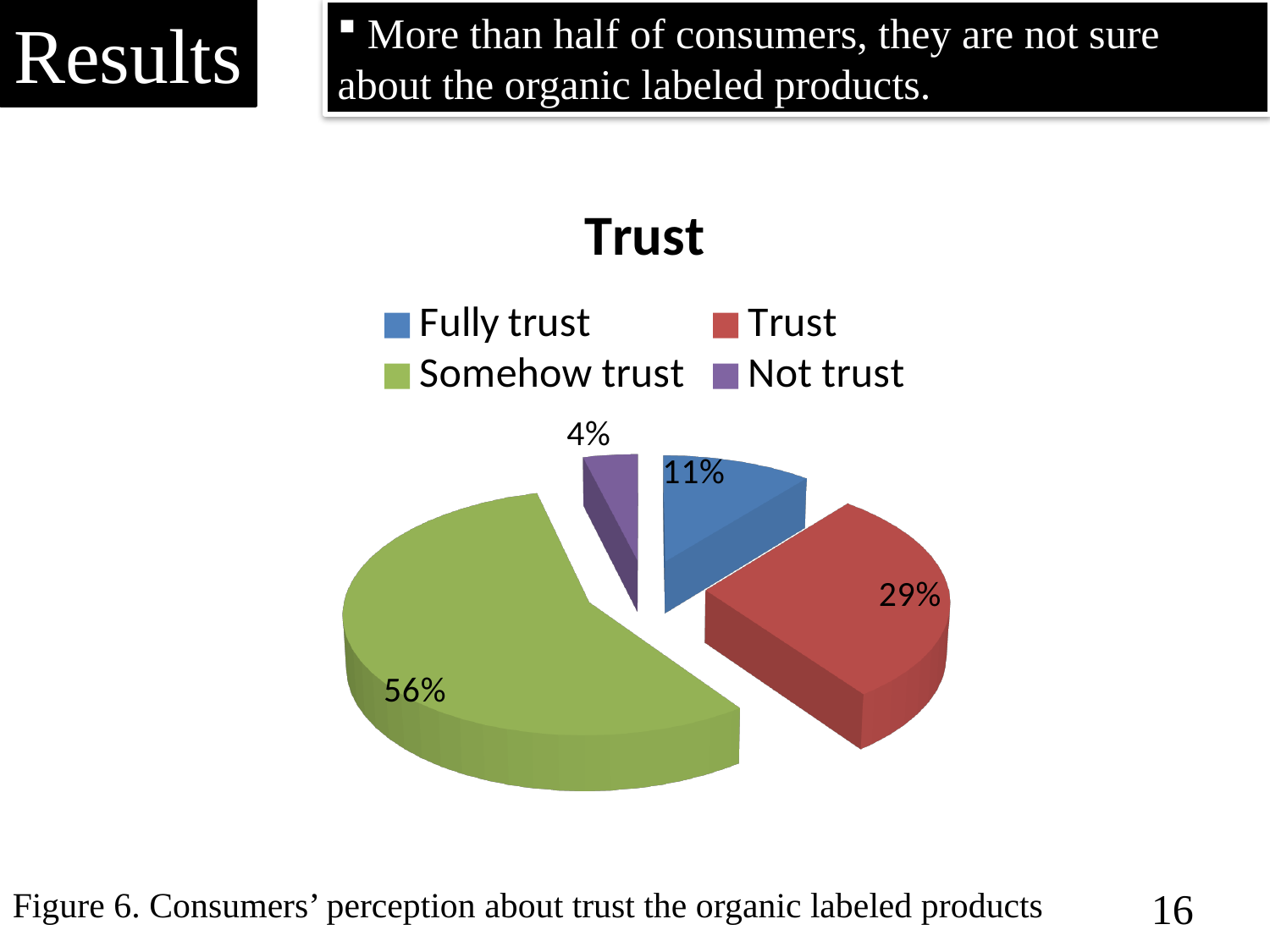

Results
 More than half of consumers, they are not sure about the organic labeled products.

[unsupported chart]

Figure 6. Consumers’ perception about trust the organic labeled products
16